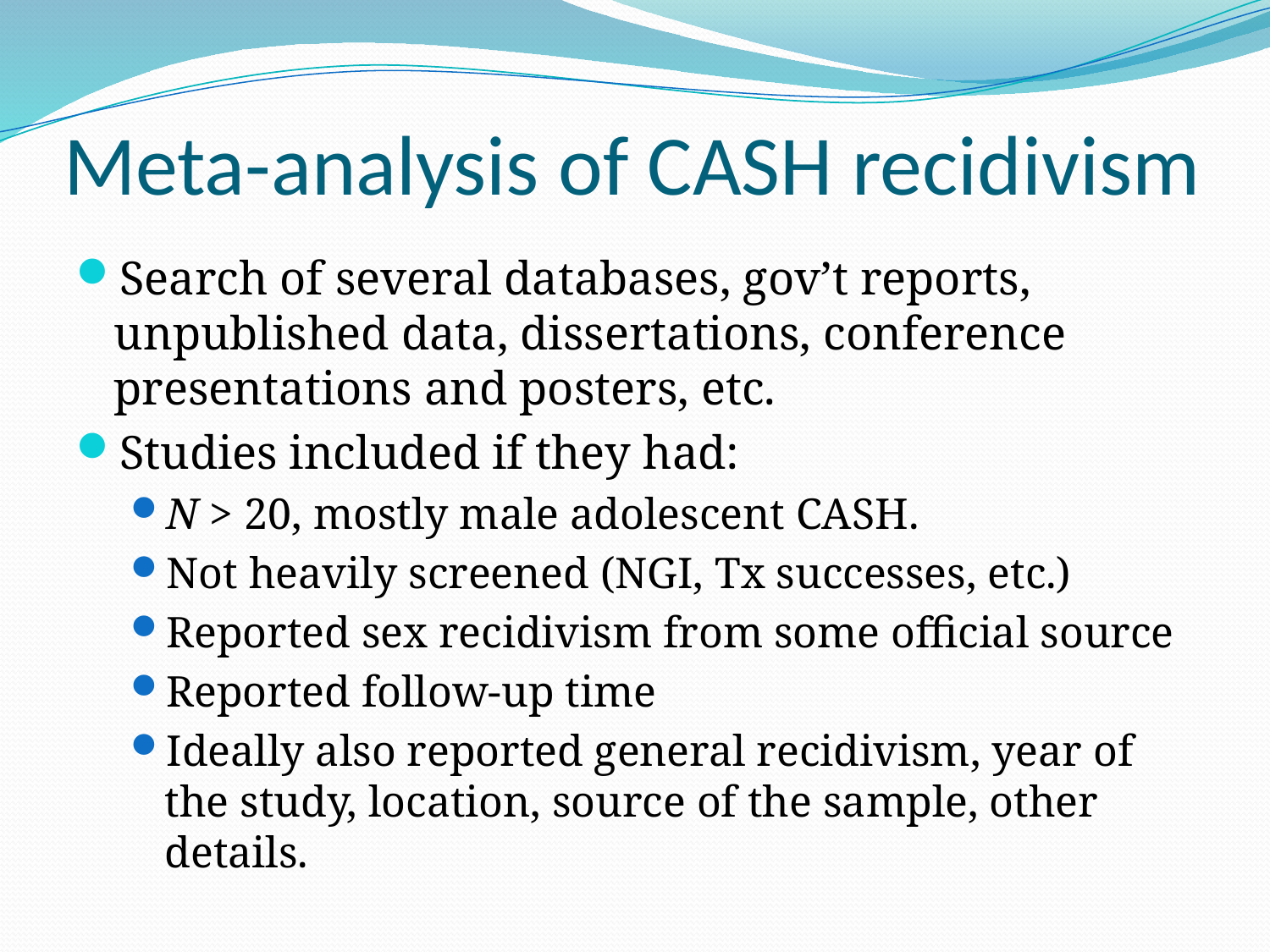

# Meta-analysis of CASH recidivism
Search of several databases, gov’t reports, unpublished data, dissertations, conference presentations and posters, etc.
Studies included if they had:
N > 20, mostly male adolescent CASH.
Not heavily screened (NGI, Tx successes, etc.)
Reported sex recidivism from some official source
Reported follow-up time
Ideally also reported general recidivism, year of the study, location, source of the sample, other details.